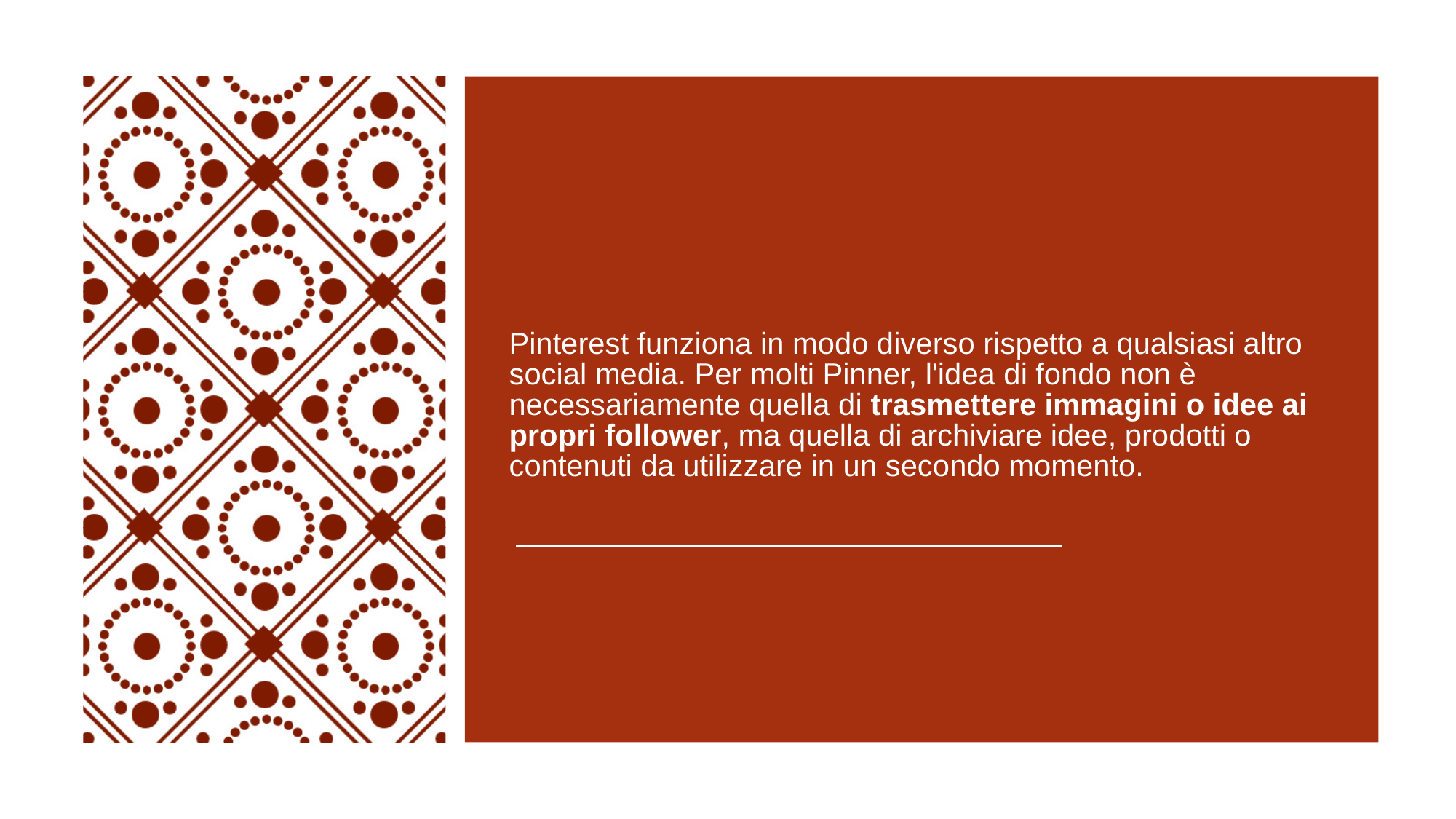

Pinterest funziona in modo diverso rispetto a qualsiasi altro social media. Per molti Pinner, l'idea di fondo non è necessariamente quella di trasmettere immagini o idee ai propri follower, ma quella di archiviare idee, prodotti o contenuti da utilizzare in un secondo momento.